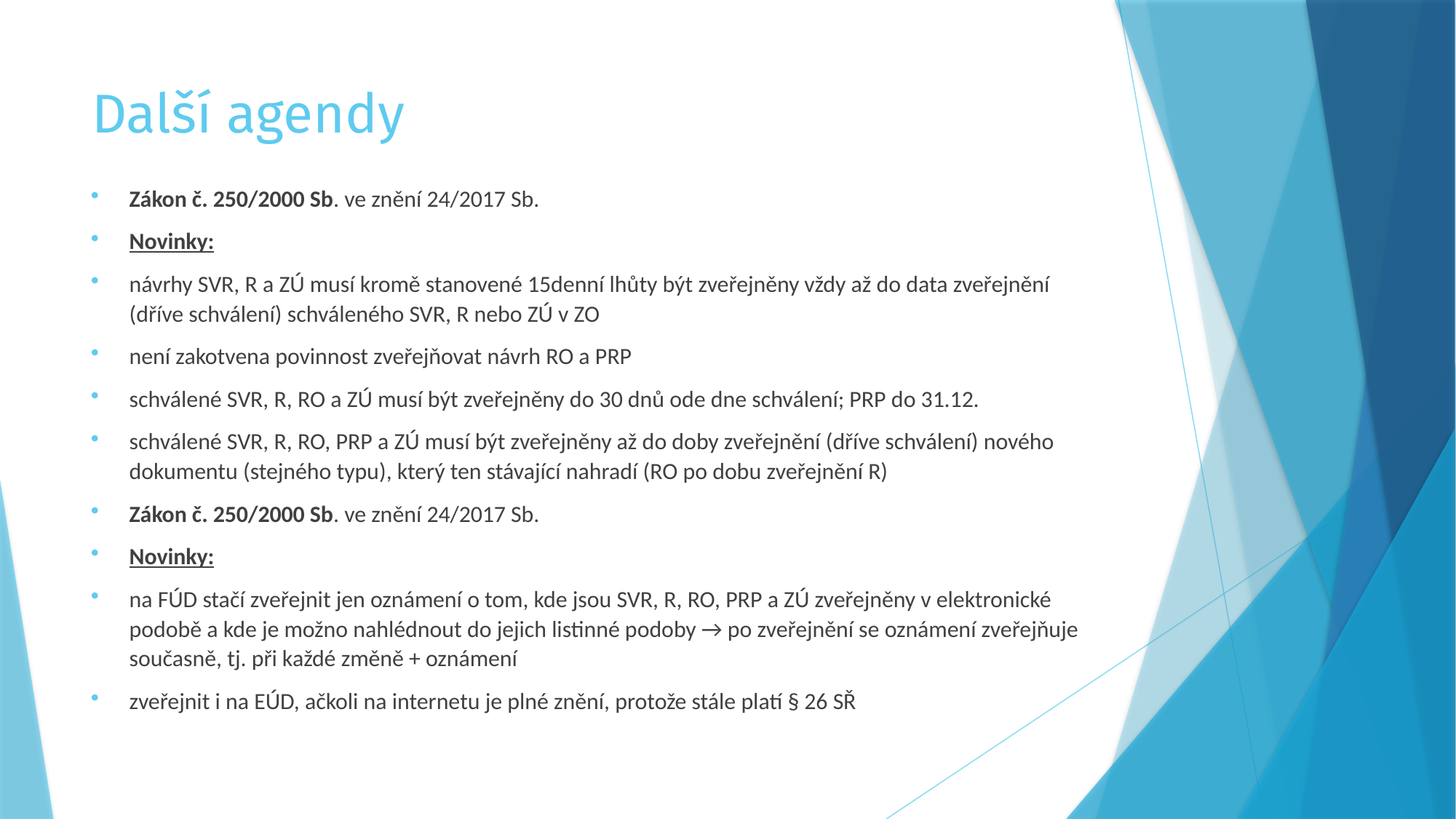

# Další agendy
Zákon č. 250/2000 Sb. ve znění 24/2017 Sb.
Novinky:
návrhy SVR, R a ZÚ musí kromě stanovené 15denní lhůty být zveřejněny vždy až do data zveřejnění (dříve schválení) schváleného SVR, R nebo ZÚ v ZO
není zakotvena povinnost zveřejňovat návrh RO a PRP
schválené SVR, R, RO a ZÚ musí být zveřejněny do 30 dnů ode dne schválení; PRP do 31.12.
schválené SVR, R, RO, PRP a ZÚ musí být zveřejněny až do doby zveřejnění (dříve schválení) nového dokumentu (stejného typu), který ten stávající nahradí (RO po dobu zveřejnění R)
Zákon č. 250/2000 Sb. ve znění 24/2017 Sb.
Novinky:
na FÚD stačí zveřejnit jen oznámení o tom, kde jsou SVR, R, RO, PRP a ZÚ zveřejněny v elektronické podobě a kde je možno nahlédnout do jejich listinné podoby → po zveřejnění se oznámení zveřejňuje současně, tj. při každé změně + oznámení
zveřejnit i na EÚD, ačkoli na internetu je plné znění, protože stále platí § 26 SŘ